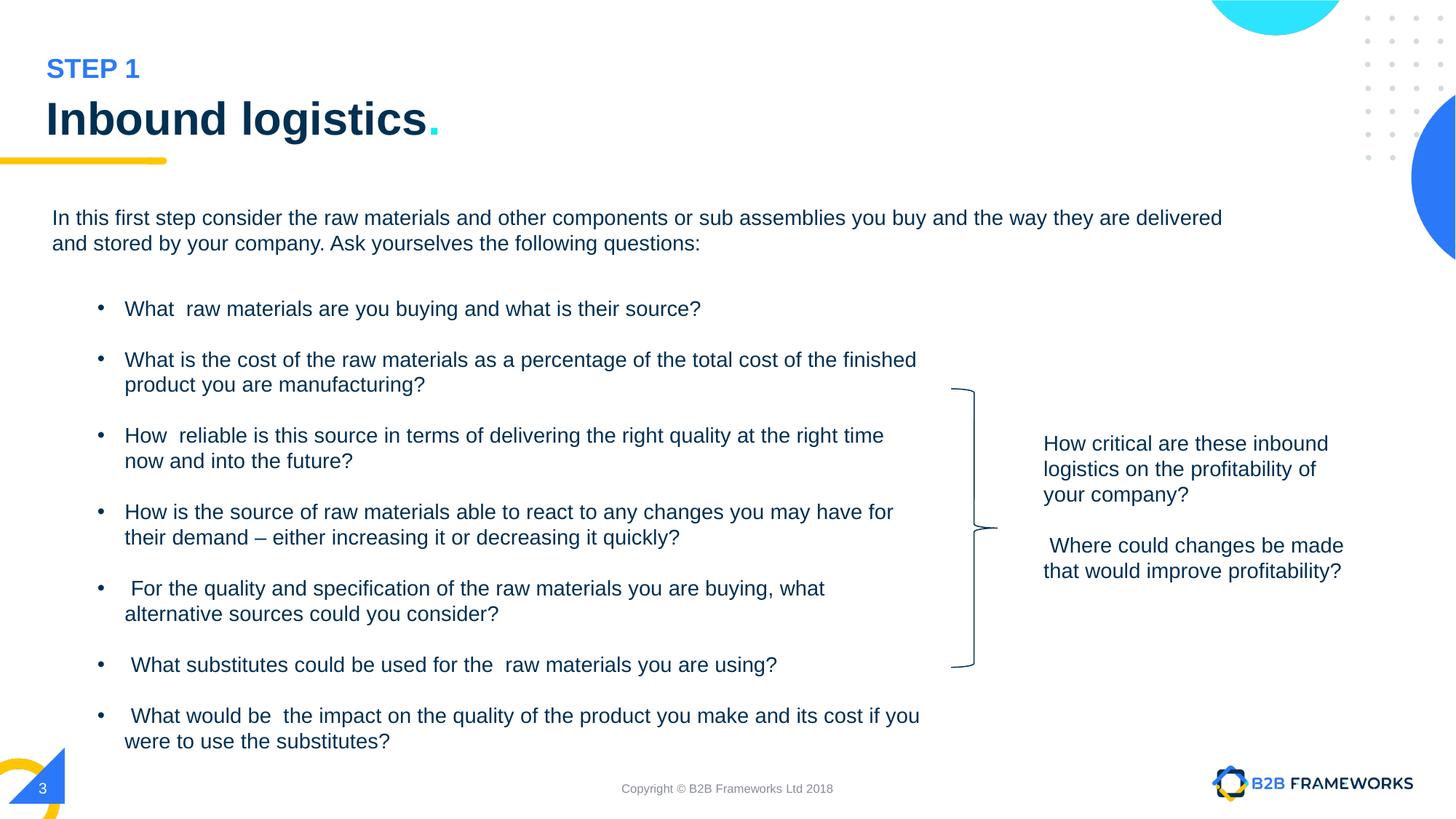

# Inbound logistics.
In this first step consider the raw materials and other components or sub assemblies you buy and the way they are delivered and stored by your company. Ask yourselves the following questions:

What  raw materials are you buying and what is their source?
What is the cost of the raw materials as a percentage of the total cost of the finished product you are manufacturing?
How  reliable is this source in terms of delivering the right quality at the right time now and into the future?
How is the source of raw materials able to react to any changes you may have for their demand – either increasing it or decreasing it quickly?
 For the quality and specification of the raw materials you are buying, what alternative sources could you consider?
 What substitutes could be used for the  raw materials you are using?
 What would be  the impact on the quality of the product you make and its cost if you were to use the substitutes?

How critical are these inbound logistics on the profitability of your company?
 Where could changes be made that would improve profitability?
3
Copyright © B2B Frameworks Ltd 2018